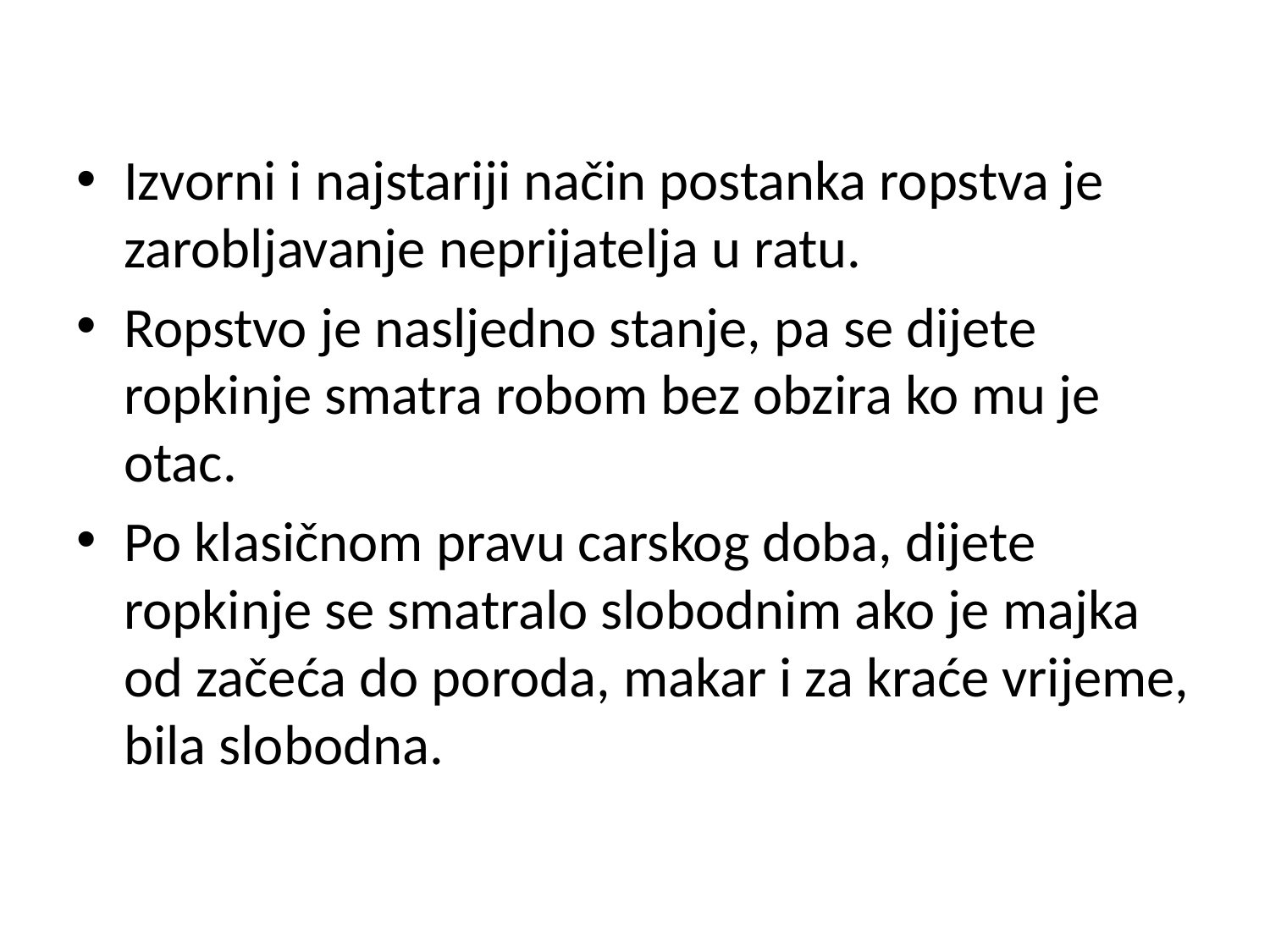

Izvorni i najstariji način postanka ropstva je zarobljavanje neprijatelja u ratu.
Ropstvo je nasljedno stanje, pa se dijete ropkinje smatra robom bez obzira ko mu je otac.
Po klasičnom pravu carskog doba, dijete ropkinje se smatralo slobodnim ako je majka od začeća do poroda, makar i za kraće vrijeme, bila slobodna.